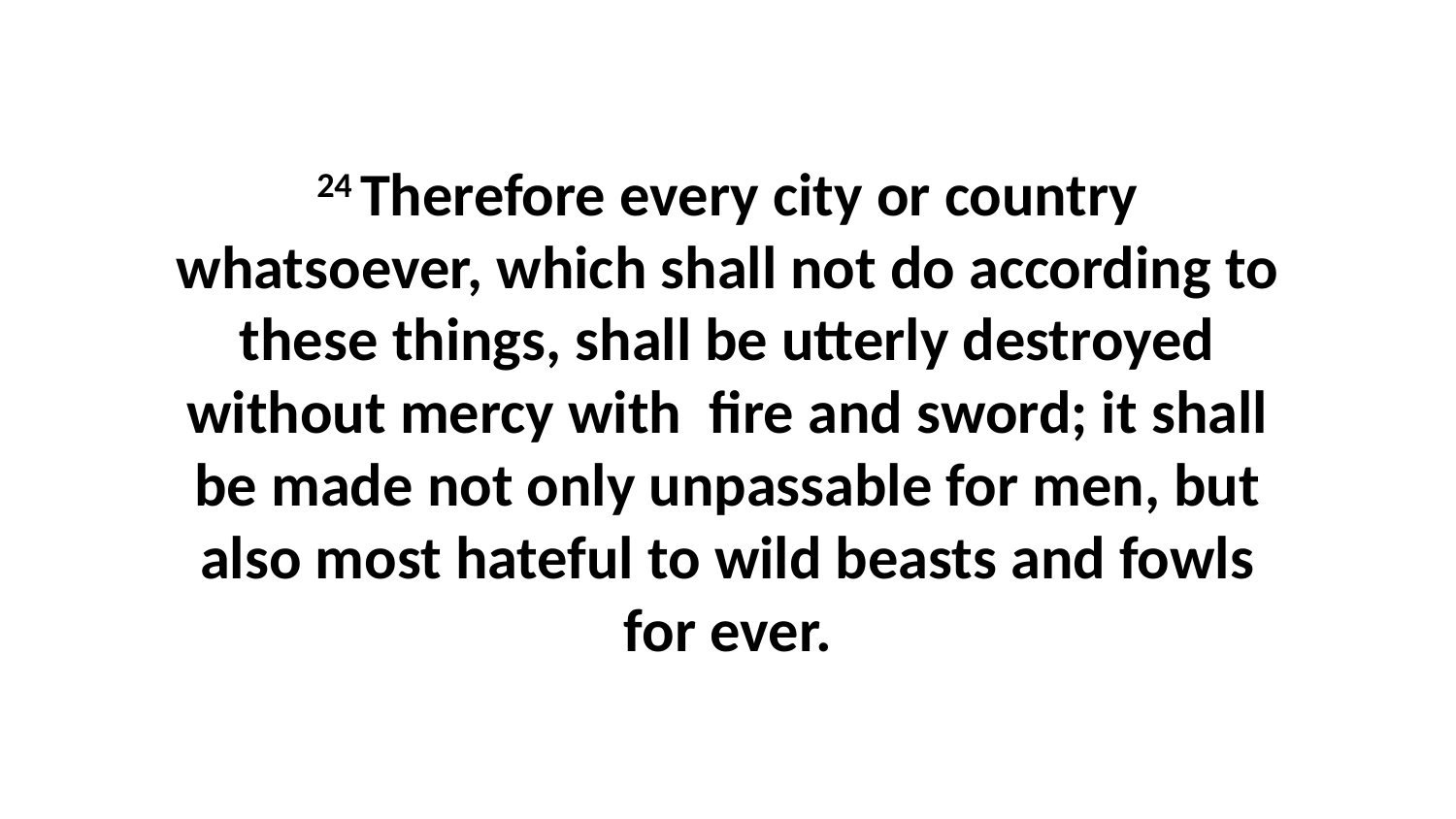

24 Therefore every city or country whatsoever, which shall not do according to these things, shall be utterly destroyed without mercy with  fire and sword; it shall be made not only unpassable for men, but also most hateful to wild beasts and fowls for ever.